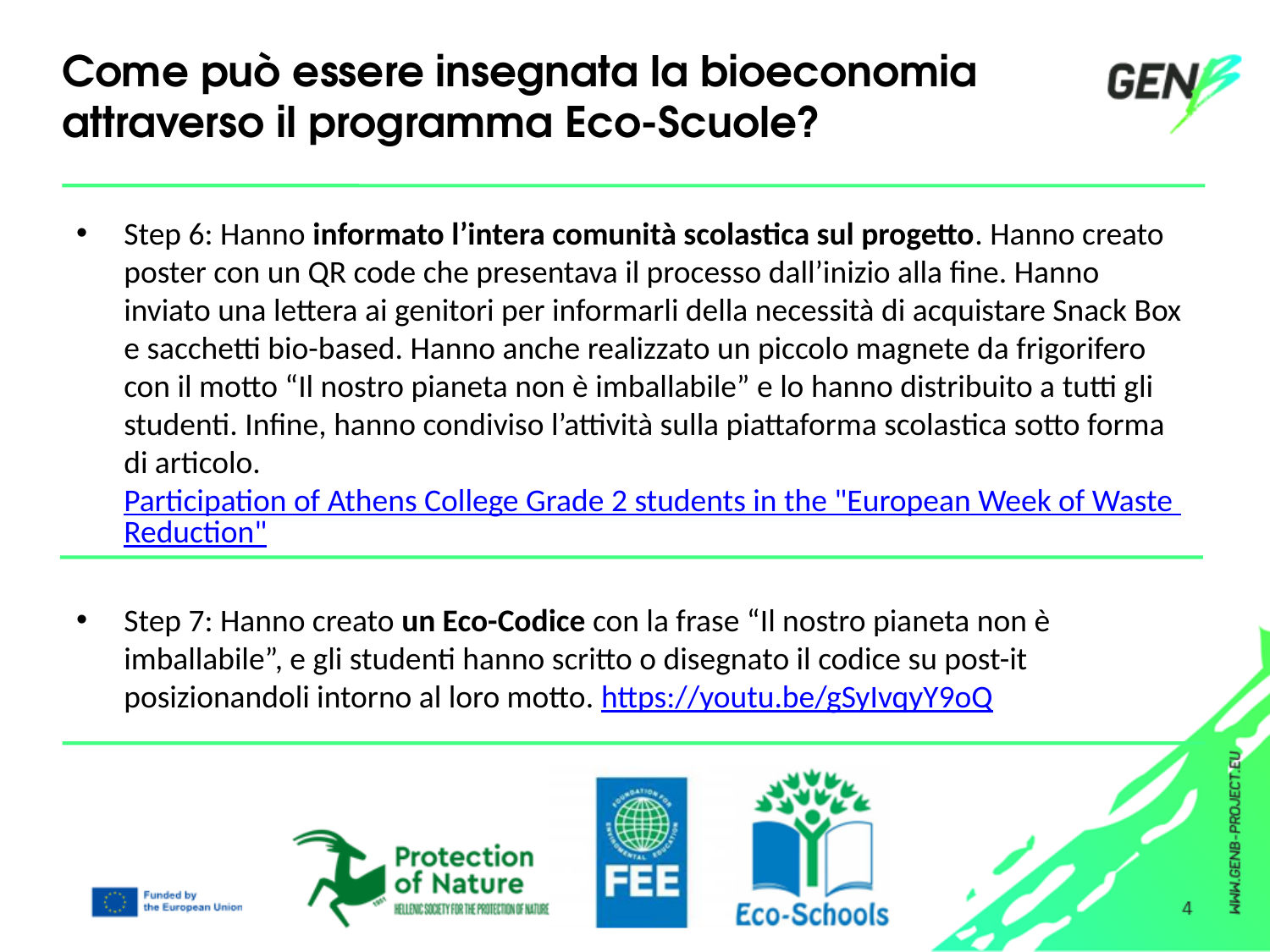

# Come può essere insegnata la bioeconomia attraverso il programma Eco-Scuole?

Step 6: Hanno informato l’intera comunità scolastica sul progetto. Hanno creato poster con un QR code che presentava il processo dall’inizio alla fine. Hanno inviato una lettera ai genitori per informarli della necessità di acquistare Snack Box e sacchetti bio-based. Hanno anche realizzato un piccolo magnete da frigorifero con il motto “Il nostro pianeta non è imballabile” e lo hanno distribuito a tutti gli studenti. Infine, hanno condiviso l’attività sulla piattaforma scolastica sotto forma di articolo.Participation of Athens College Grade 2 students in the "European Week of Waste Reduction"

Step 7: Hanno creato un Eco-Codice con la frase “Il nostro pianeta non è imballabile”, e gli studenti hanno scritto o disegnato il codice su post-it posizionandoli intorno al loro motto. https://youtu.be/gSyIvqyY9oQ